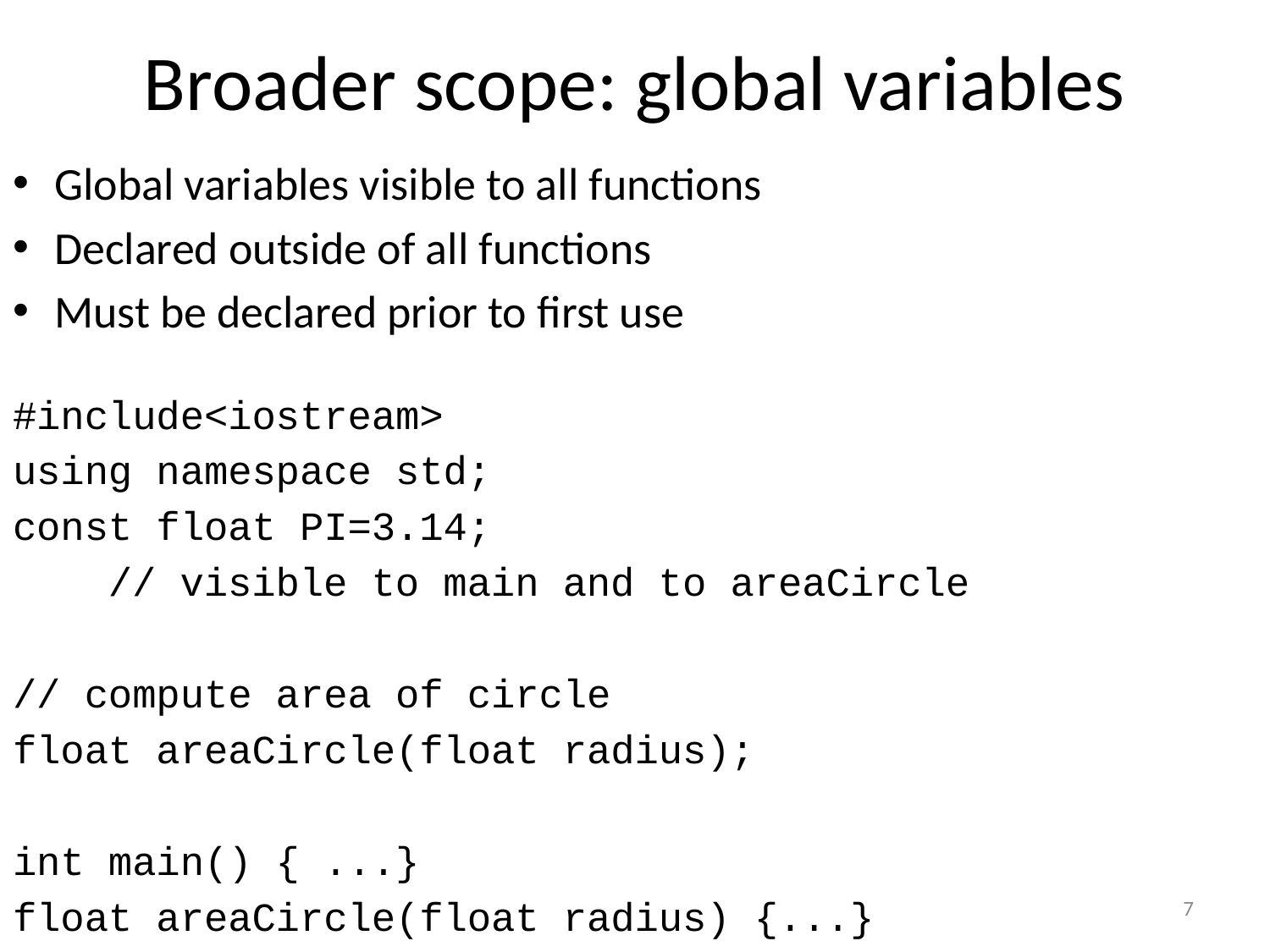

# Broader scope: global variables
Global variables visible to all functions
Declared outside of all functions
Must be declared prior to first use

#include<iostream>
using namespace std;
const float PI=3.14;
    // visible to main and to areaCircle

// compute area of circle
float areaCircle(float radius);

int main() { ...}
float areaCircle(float radius) {...}
7